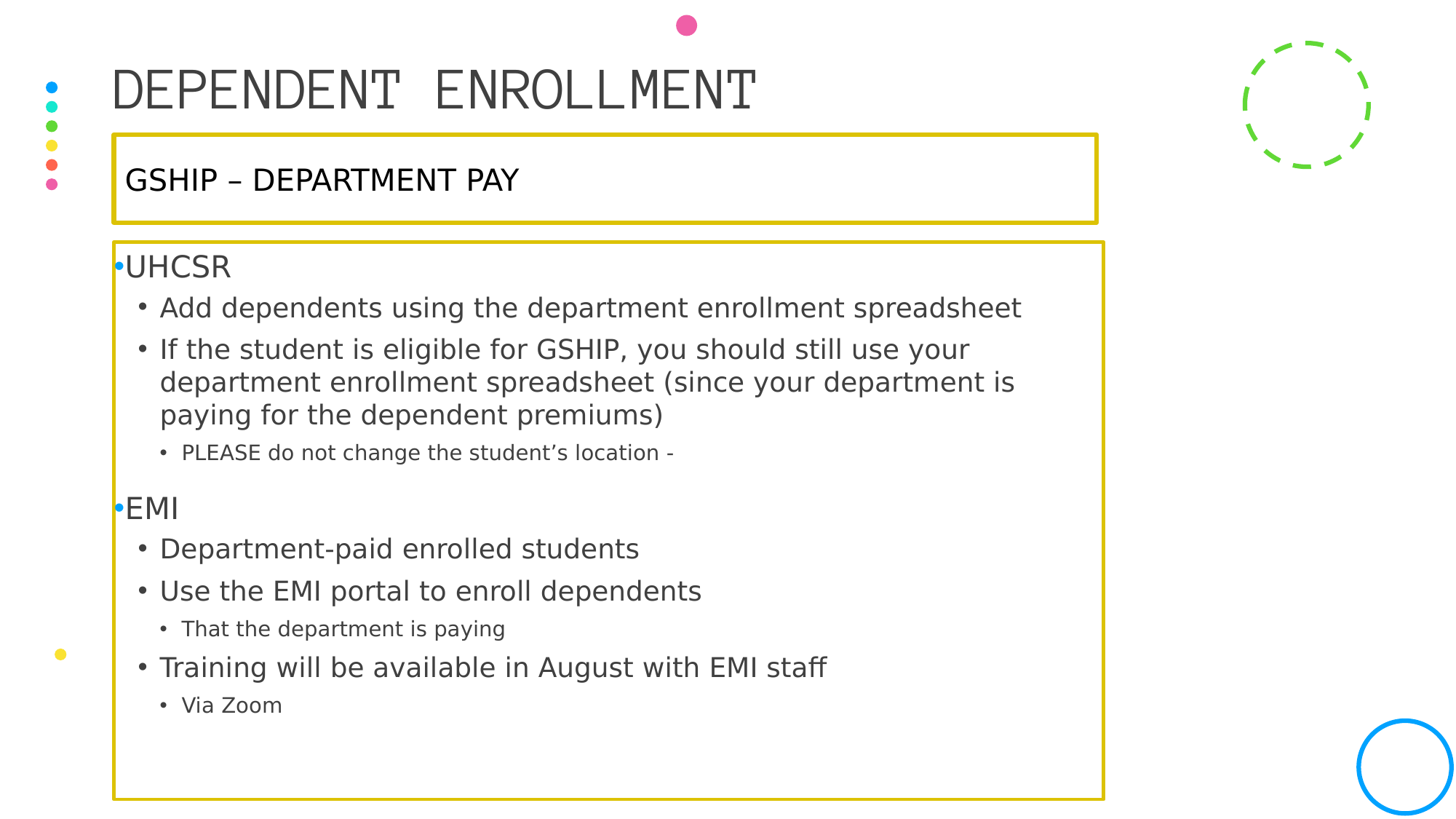

# Dependent Enrollment
GSHIP – department Pay
UHCSR
Add dependents using the department enrollment spreadsheet
If the student is eligible for GSHIP, you should still use your department enrollment spreadsheet (since your department is paying for the dependent premiums)
PLEASE do not change the student’s location -
EMI
Department-paid enrolled students
Use the EMI portal to enroll dependents
That the department is paying
Training will be available in August with EMI staff
Via Zoom